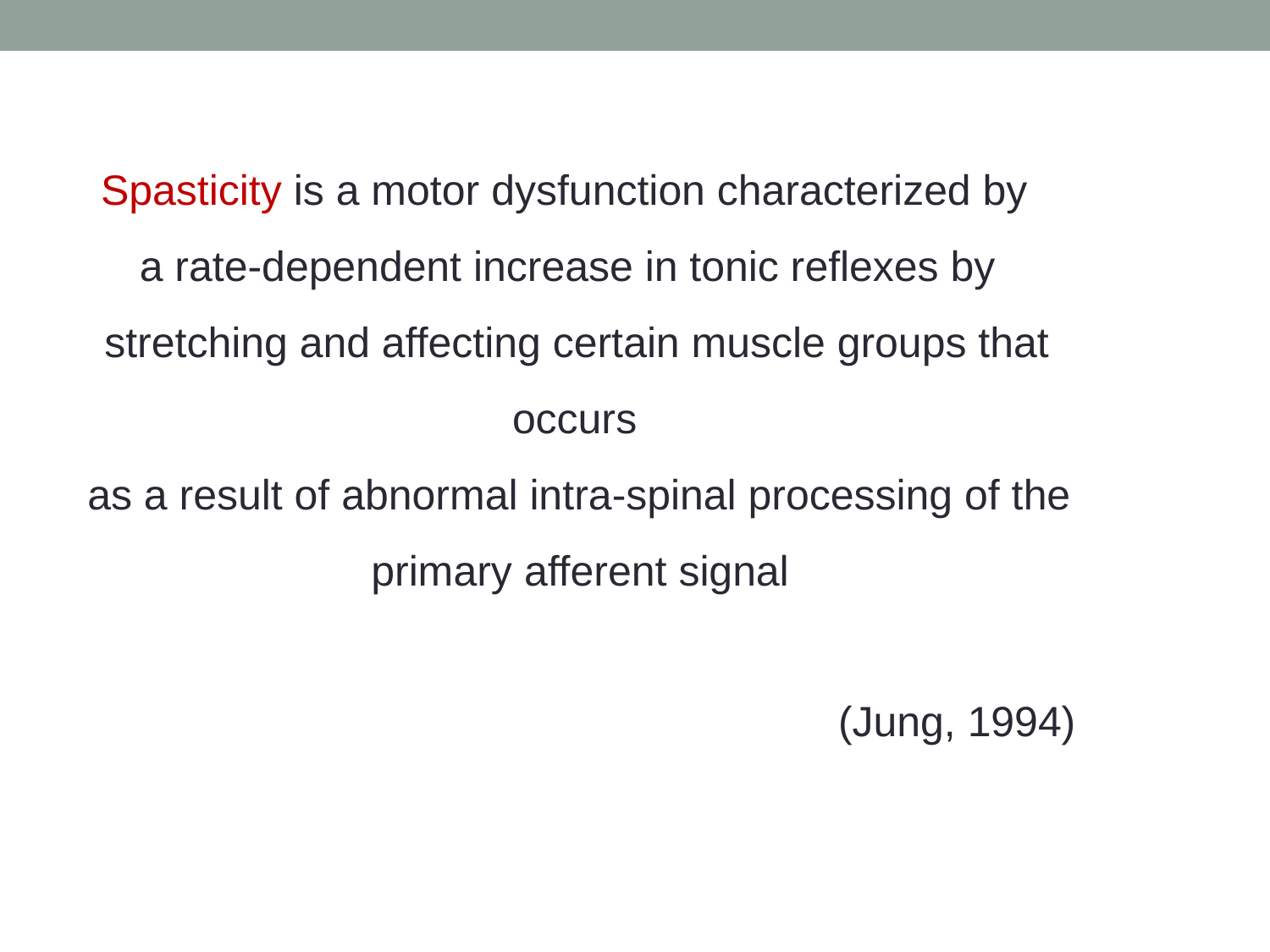

Spasticity is a motor dysfunction characterized by a rate-dependent increase in tonic reflexes by
stretching and affecting certain muscle groups that occurs
as a result of abnormal intra-spinal processing of the primary afferent signal

(Jung, 1994)